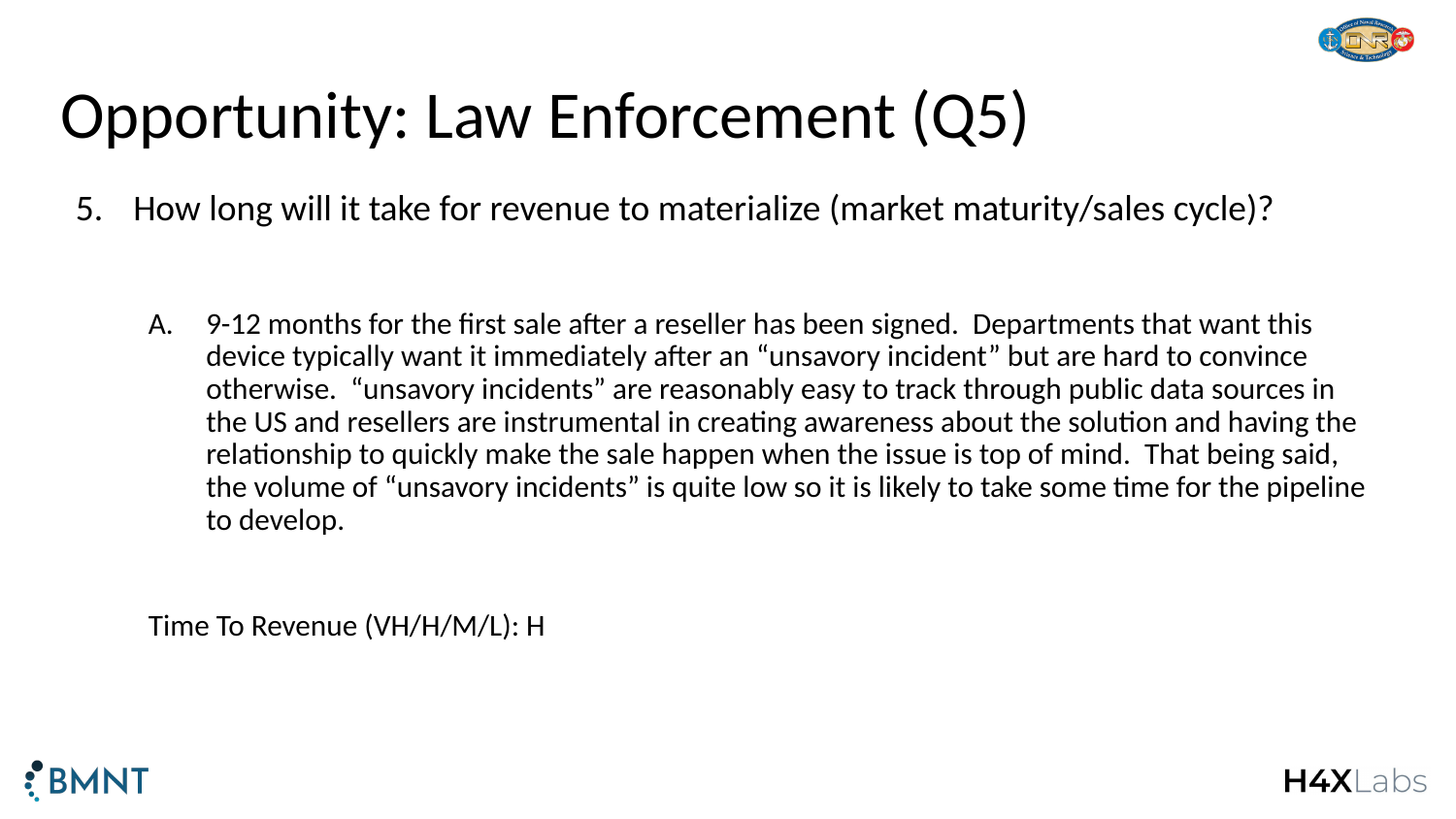

# Opportunity: Law Enforcement (Q5)
How long will it take for revenue to materialize (market maturity/sales cycle)?

9-12 months for the first sale after a reseller has been signed.  Departments that want this device typically want it immediately after an “unsavory incident” but are hard to convince otherwise.  “unsavory incidents” are reasonably easy to track through public data sources in the US and resellers are instrumental in creating awareness about the solution and having the relationship to quickly make the sale happen when the issue is top of mind.  That being said, the volume of “unsavory incidents” is quite low so it is likely to take some time for the pipeline to develop.

Time To Revenue (VH/H/M/L): H